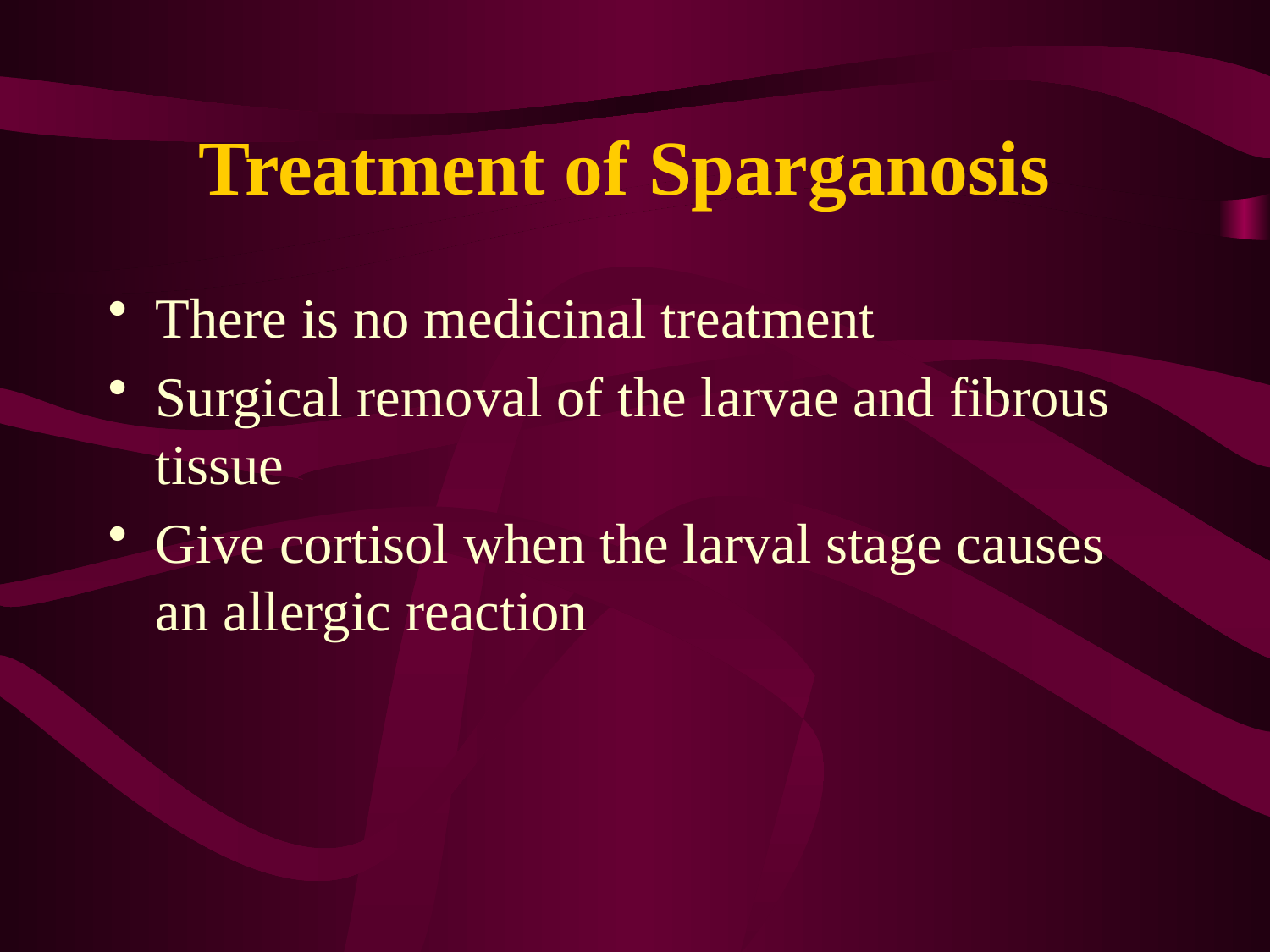

# Treatment of Sparganosis
There is no medicinal treatment
Surgical removal of the larvae and fibrous tissue
Give cortisol when the larval stage causes an allergic reaction